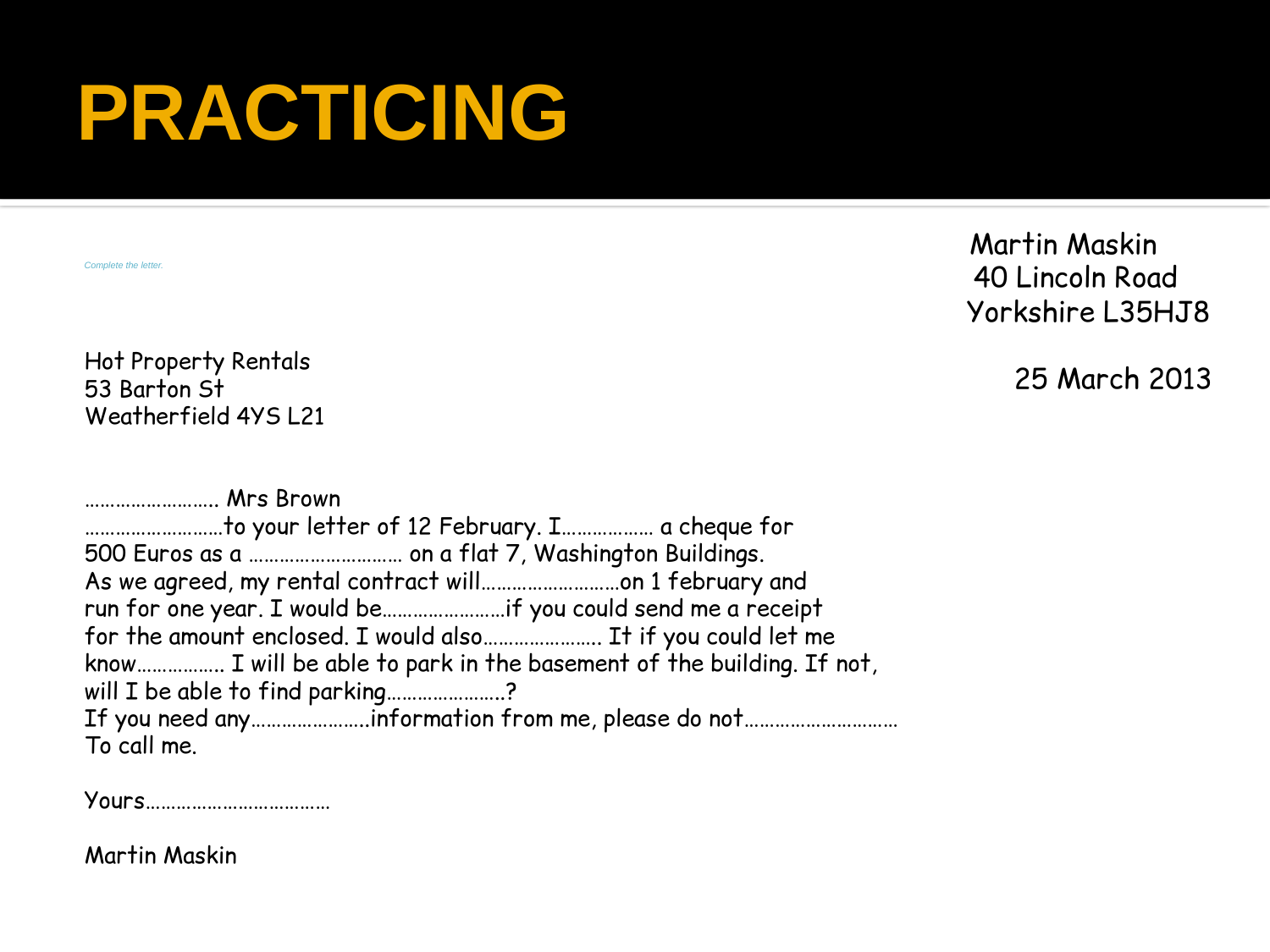

# PRACTICING
                                   Martin Maskin
                                      40 Lincoln Road
                                         Yorkshire L35HJ8

                                                25 March 2013
Complete the letter.

Hot Property Rentals
53 Barton St
Weatherfield 4YS L21

…………………….. Mrs Brown
………………………to your letter of 12 February. I……………… a cheque for
500 Euros as a ………………………… on a flat 7, Washington Buildings.
As we agreed, my rental contract will………………………on 1 february and
run for one year. I would be……………………if you could send me a receipt
for the amount enclosed. I would also………………….. It if you could let me
know…………….. I will be able to park in the basement of the building. If not,
will I be able to find parking…………………..?
If you need any…………………..information from me, please do not…………………………
To call me.

Yours………………………………

Martin Maskin